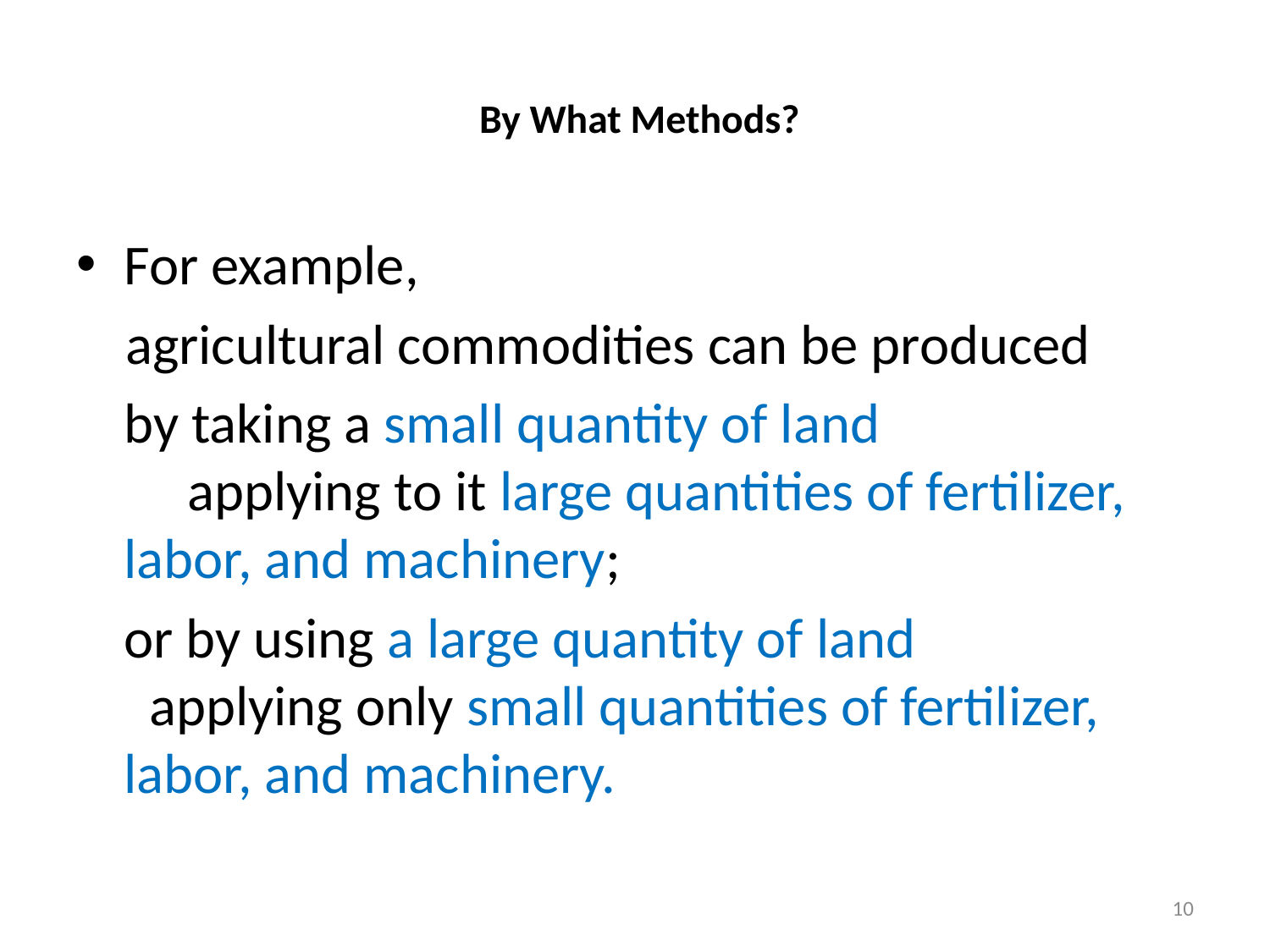

# By What Methods?
For example,
agricultural commodities can be produced
	by taking a small quantity of land                              applying to it large quantities of fertilizer, labor, and machinery;
	or by using a large quantity of land                        applying only small quantities of fertilizer, labor, and machinery.

10